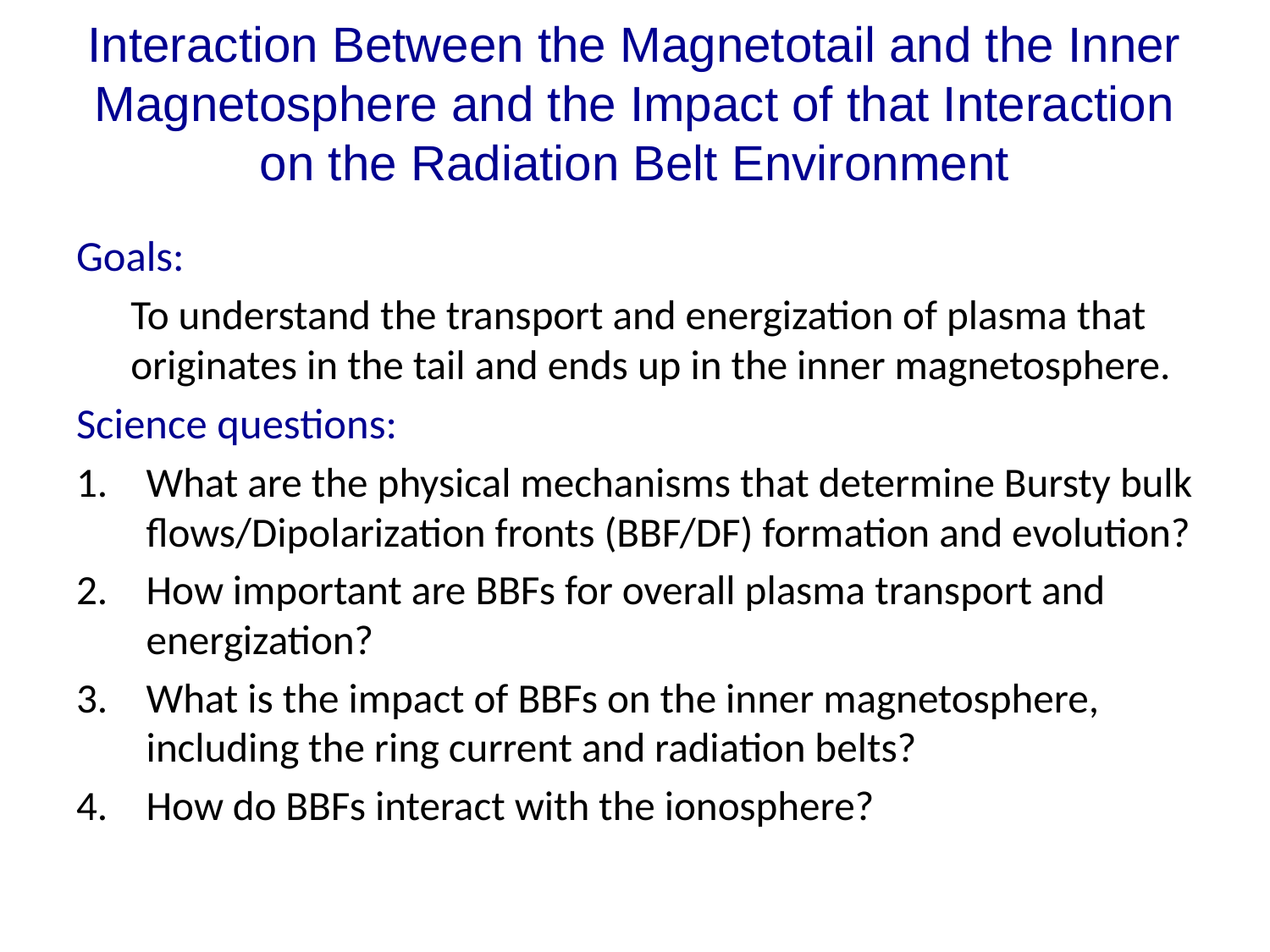

# Interaction Between the Magnetotail and the Inner Magnetosphere and the Impact of that Interaction on the Radiation Belt Environment
Goals:
To understand the transport and energization of plasma that originates in the tail and ends up in the inner magnetosphere.
Science questions:
What are the physical mechanisms that determine Bursty bulk flows/Dipolarization fronts (BBF/DF) formation and evolution?
How important are BBFs for overall plasma transport and energization?
What is the impact of BBFs on the inner magnetosphere, including the ring current and radiation belts?
How do BBFs interact with the ionosphere?